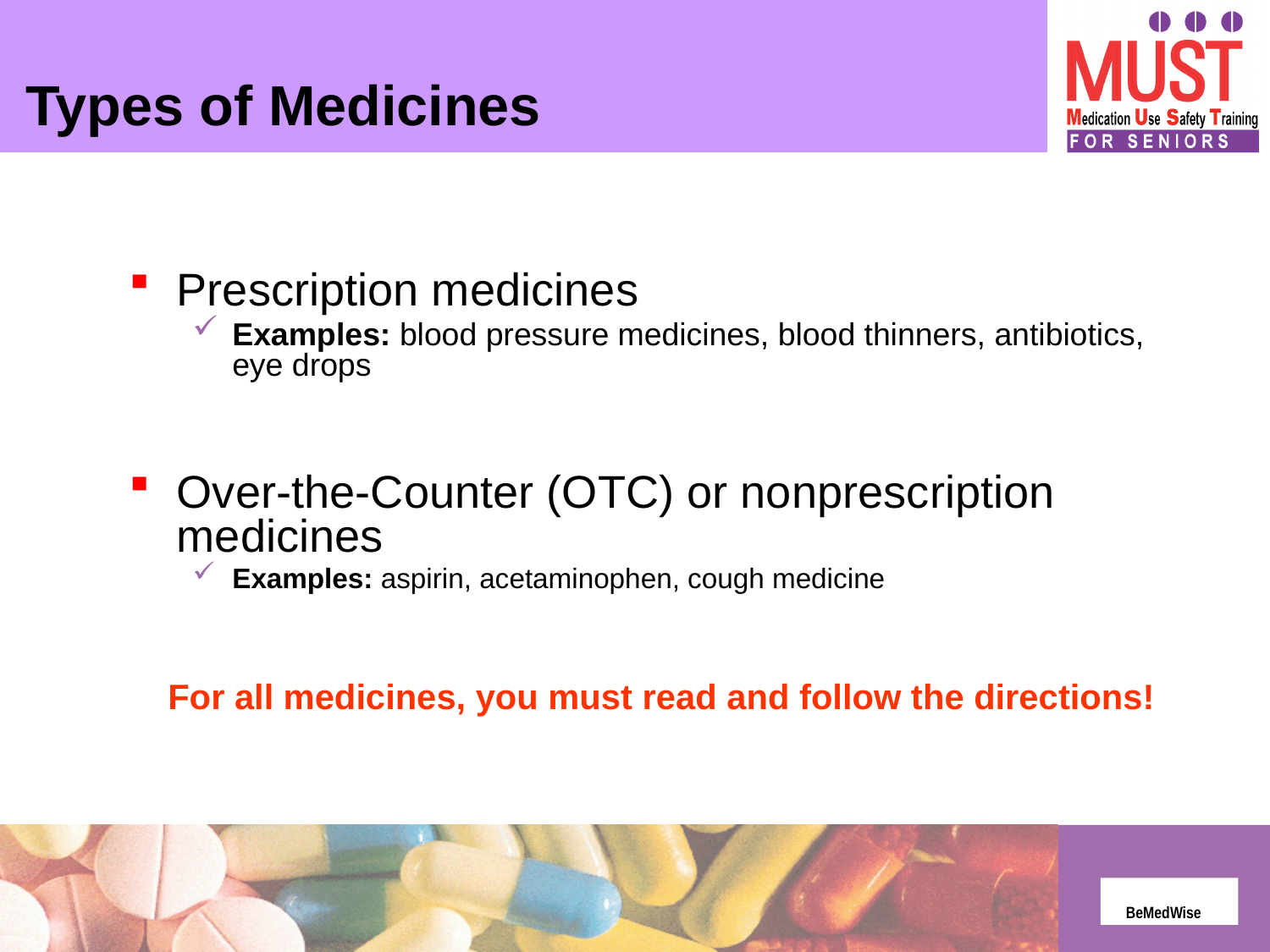

Types of Medicines
Prescription medicines
Examples: blood pressure medicines, blood thinners, antibiotics, eye drops

Over-the-Counter (OTC) or nonprescription medicines
Examples: aspirin, acetaminophen, cough medicine

For all medicines, you must read and follow the directions!

BeMedWise